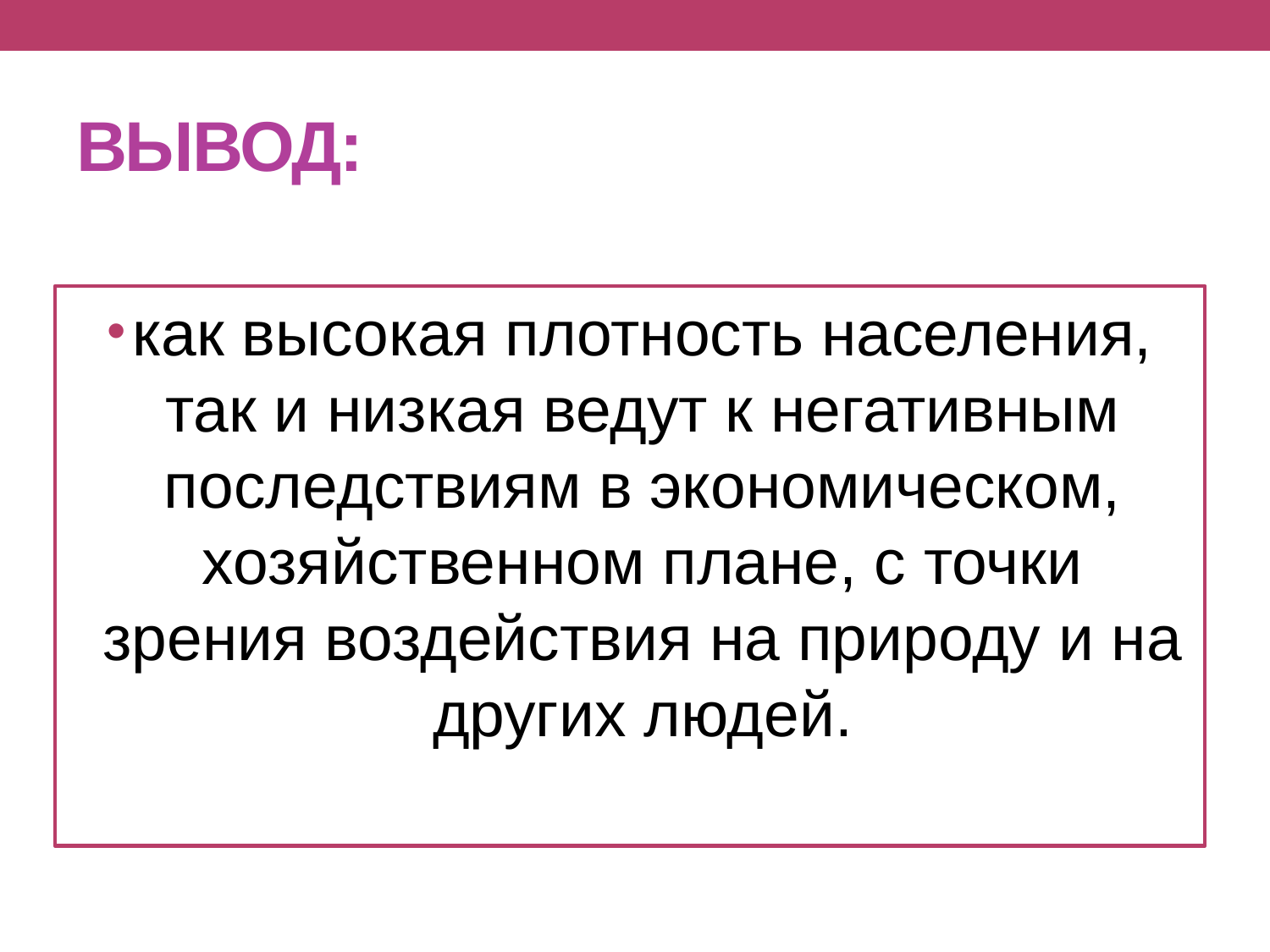

# ВЫВОД:
как высокая плотность населения, так и низкая ведут к негативным последствиям в экономическом, хозяйственном плане, с точки зрения воздействия на природу и на других людей.